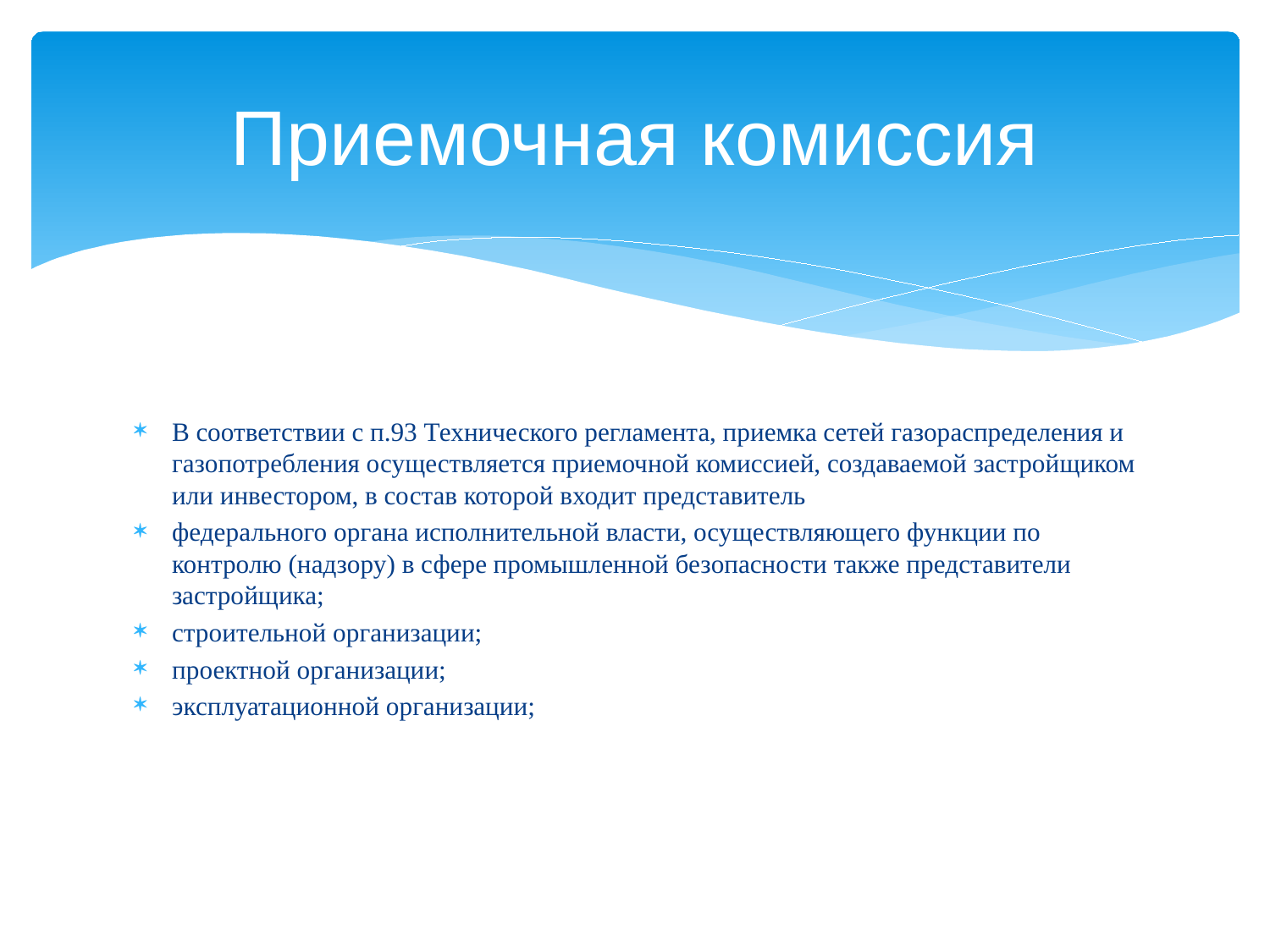

# Приемочная комиссия

В соответствии с п.93 Технического регламента, приемка сетей газораспределения и газопотребления осуществляется приемочной комиссией, создаваемой застройщиком или инвестором, в состав которой входит представитель
федерального органа исполнительной власти, осуществляющего функции по контролю (надзору) в сфере промышленной безопасности также представители застройщика;
строительной организации;
проектной организации;
эксплуатационной организации;